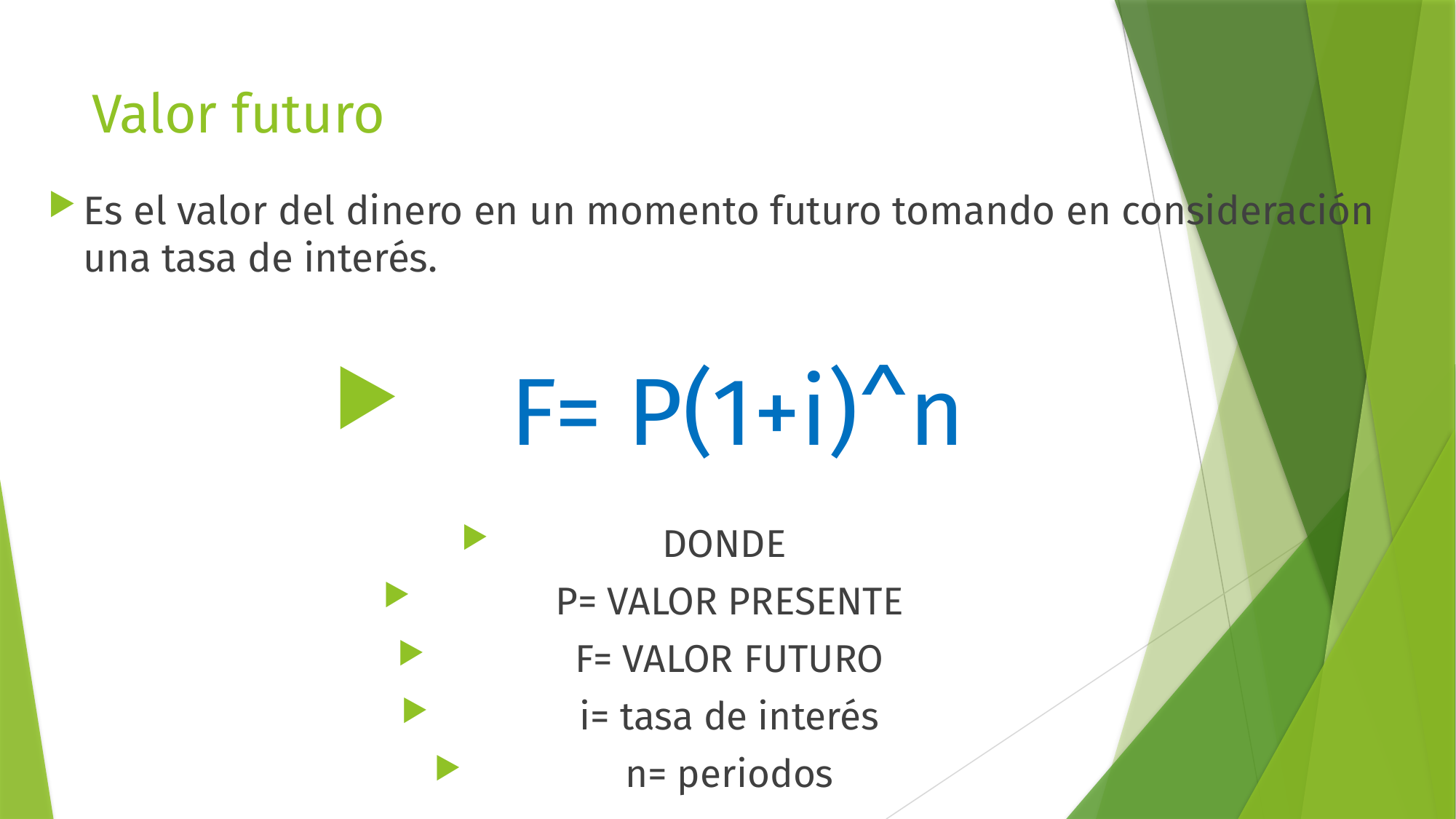

# Valor futuro
Es el valor del dinero en un momento futuro tomando en consideración una tasa de interés.

F= P(1+i)^n

DONDE
P= VALOR PRESENTE
F= VALOR FUTURO
i= tasa de interés
n= periodos